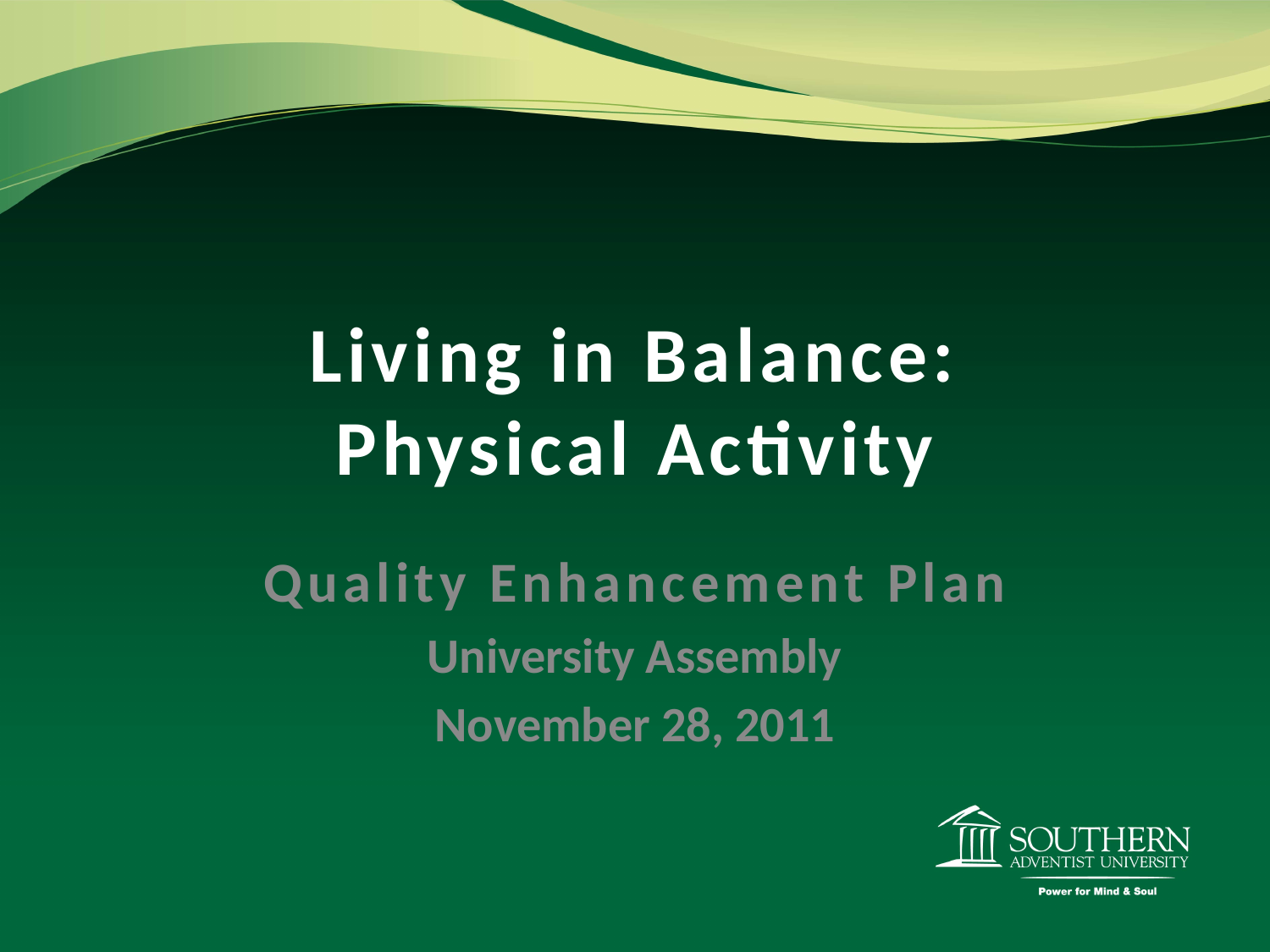

# Living in Balance: Physical Activity
Quality Enhancement Plan
University Assembly
November 28, 2011